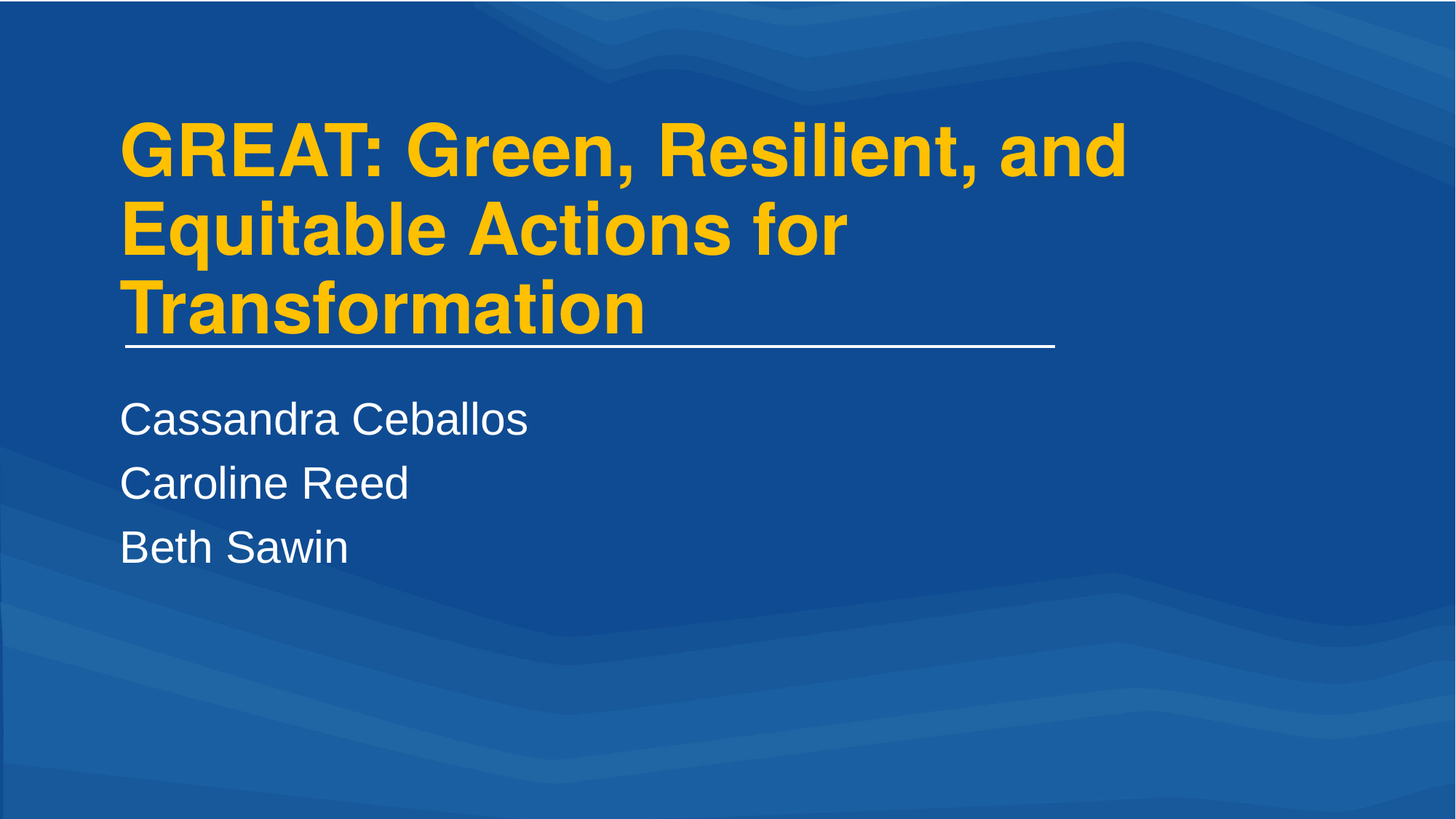

# GREAT: Green, Resilient, and Equitable Actions for Transformation
Cassandra Ceballos
Caroline Reed
Beth Sawin